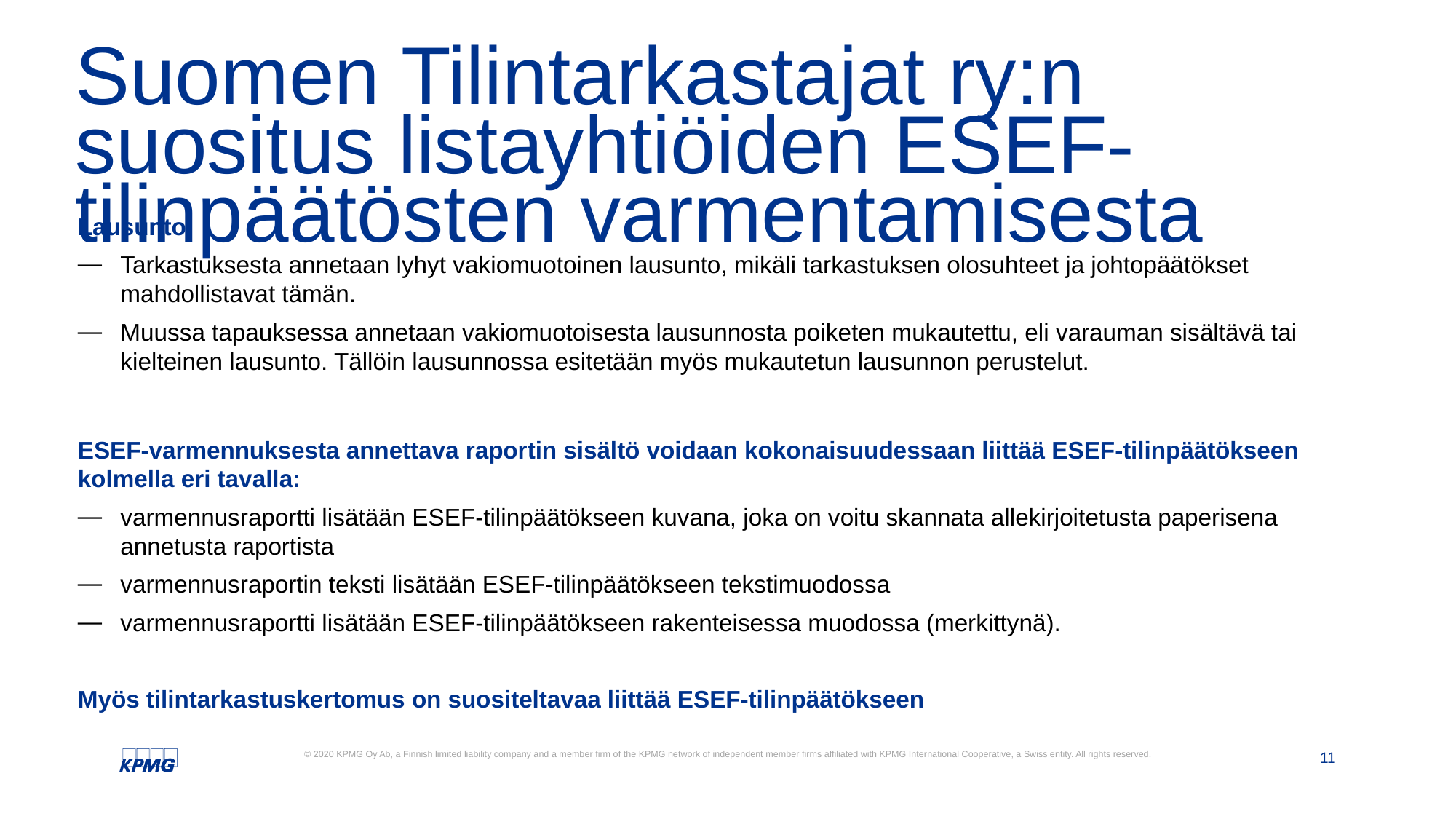

# Suomen Tilintarkastajat ry:n suositus listayhtiöiden ESEF-tilinpäätösten varmentamisesta
Lausunto
Tarkastuksesta annetaan lyhyt vakiomuotoinen lausunto, mikäli tarkastuksen olosuhteet ja johtopäätökset mahdollistavat tämän.
Muussa tapauksessa annetaan vakiomuotoisesta lausunnosta poiketen mukautettu, eli varauman sisältävä tai kielteinen lausunto. Tällöin lausunnossa esitetään myös mukautetun lausunnon perustelut.

ESEF-varmennuksesta annettava raportin sisältö voidaan kokonaisuudessaan liittää ESEF-tilinpäätökseen kolmella eri tavalla:
varmennusraportti lisätään ESEF-tilinpäätökseen kuvana, joka on voitu skannata allekirjoitetusta paperisena annetusta raportista
varmennusraportin teksti lisätään ESEF-tilinpäätökseen tekstimuodossa
varmennusraportti lisätään ESEF-tilinpäätökseen rakenteisessa muodossa (merkittynä).

Myös tilintarkastuskertomus on suositeltavaa liittää ESEF-tilinpäätökseen